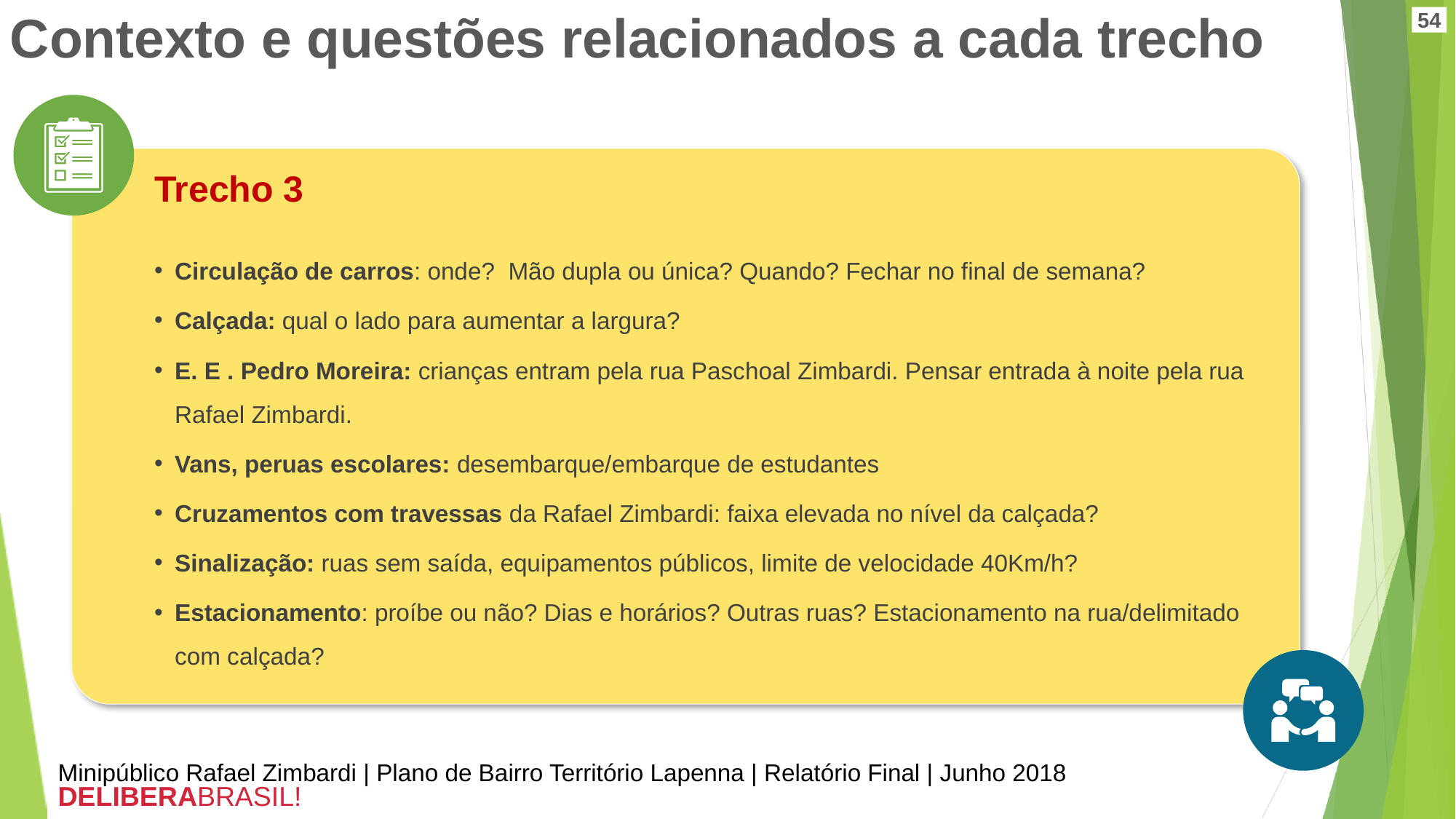

Contexto e questões relacionados a cada trecho

Trecho 3

Circulação de carros: onde?  Mão dupla ou única? Quando? Fechar no final de semana?
Calçada: qual o lado para aumentar a largura?
E. E . Pedro Moreira: crianças entram pela rua Paschoal Zimbardi. Pensar entrada à noite pela rua Rafael Zimbardi.
Vans, peruas escolares: desembarque/embarque de estudantes
Cruzamentos com travessas da Rafael Zimbardi: faixa elevada no nível da calçada?
Sinalização: ruas sem saída, equipamentos públicos, limite de velocidade 40Km/h?
Estacionamento: proíbe ou não? Dias e horários? Outras ruas? Estacionamento na rua/delimitado com calçada?